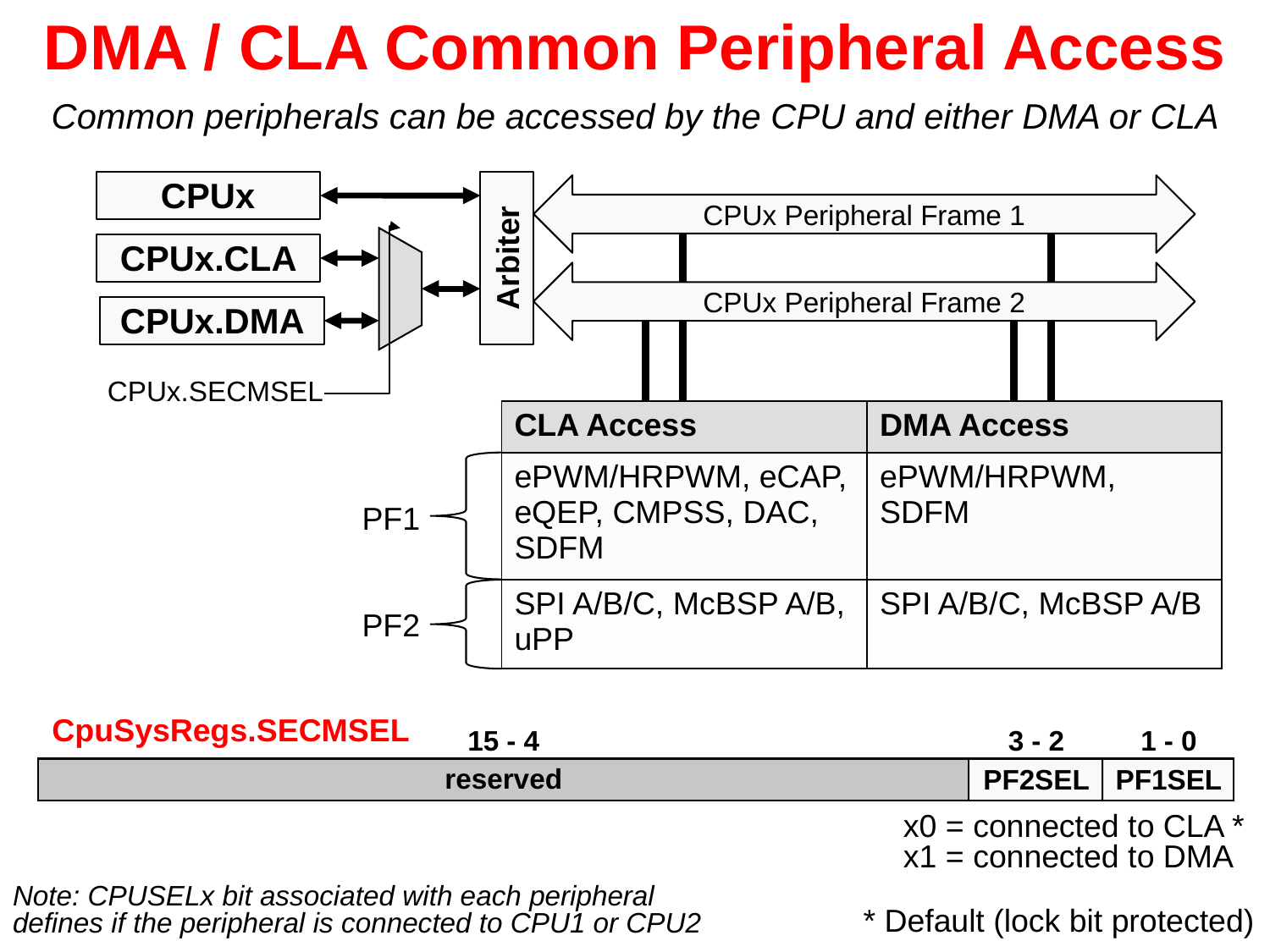

# DMA / CLA Common Peripheral Access
Common peripherals can be accessed by the CPU and either DMA or CLA

CPUx

Arbiter
CPUx Peripheral Frame 1
CPUx Peripheral Frame 2

CPUx.SECMSEL

CPUx.CLA

CPUx.DMA
| CLA Access | DMA Access |
| --- | --- |
| ePWM/HRPWM, eCAP, eQEP, CMPSS, DAC, SDFM | ePWM/HRPWM, SDFM |
| SPI A/B/C, McBSP A/B, uPP | SPI A/B/C, McBSP A/B |

PF1

PF2
CpuSysRegs.SECMSEL
15 - 4
3 - 2
1 - 0

reserved
PF2SEL
PF1SEL
x0 = connected to CLA *
x1 = connected to DMA
Note: CPUSELx bit associated with each peripheral defines if the peripheral is connected to CPU1 or CPU2
* Default (lock bit protected)